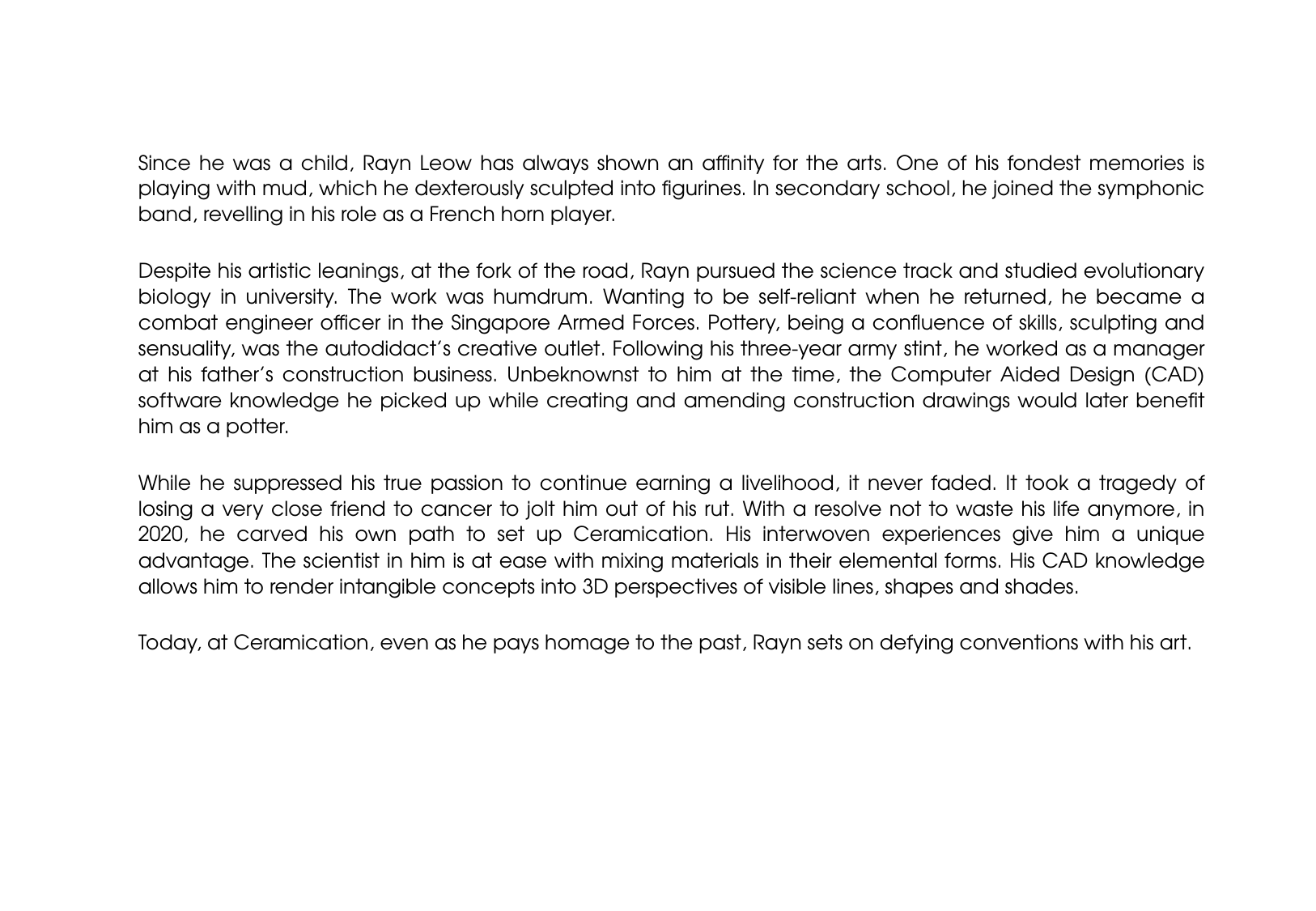

Since he was a child, Rayn Leow has always shown an affinity for the arts. One of his fondest memories is playing with mud, which he dexterously sculpted into figurines. In secondary school, he joined the symphonic band, revelling in his role as a French horn player.
Despite his artistic leanings, at the fork of the road, Rayn pursued the science track and studied evolutionary biology in university. The work was humdrum. Wanting to be self-reliant when he returned, he became a combat engineer officer in the Singapore Armed Forces. Pottery, being a confluence of skills, sculpting and sensuality, was the autodidact’s creative outlet. Following his three-year army stint, he worked as a manager at his father’s construction business. Unbeknownst to him at the time, the Computer Aided Design (CAD) software knowledge he picked up while creating and amending construction drawings would later benefit him as a potter.
While he suppressed his true passion to continue earning a livelihood, it never faded. It took a tragedy of losing a very close friend to cancer to jolt him out of his rut. With a resolve not to waste his life anymore, in 2020, he carved his own path to set up Ceramication. His interwoven experiences give him a unique advantage. The scientist in him is at ease with mixing materials in their elemental forms. His CAD knowledge allows him to render intangible concepts into 3D perspectives of visible lines, shapes and shades.
Today, at Ceramication, even as he pays homage to the past, Rayn sets on defying conventions with his art.